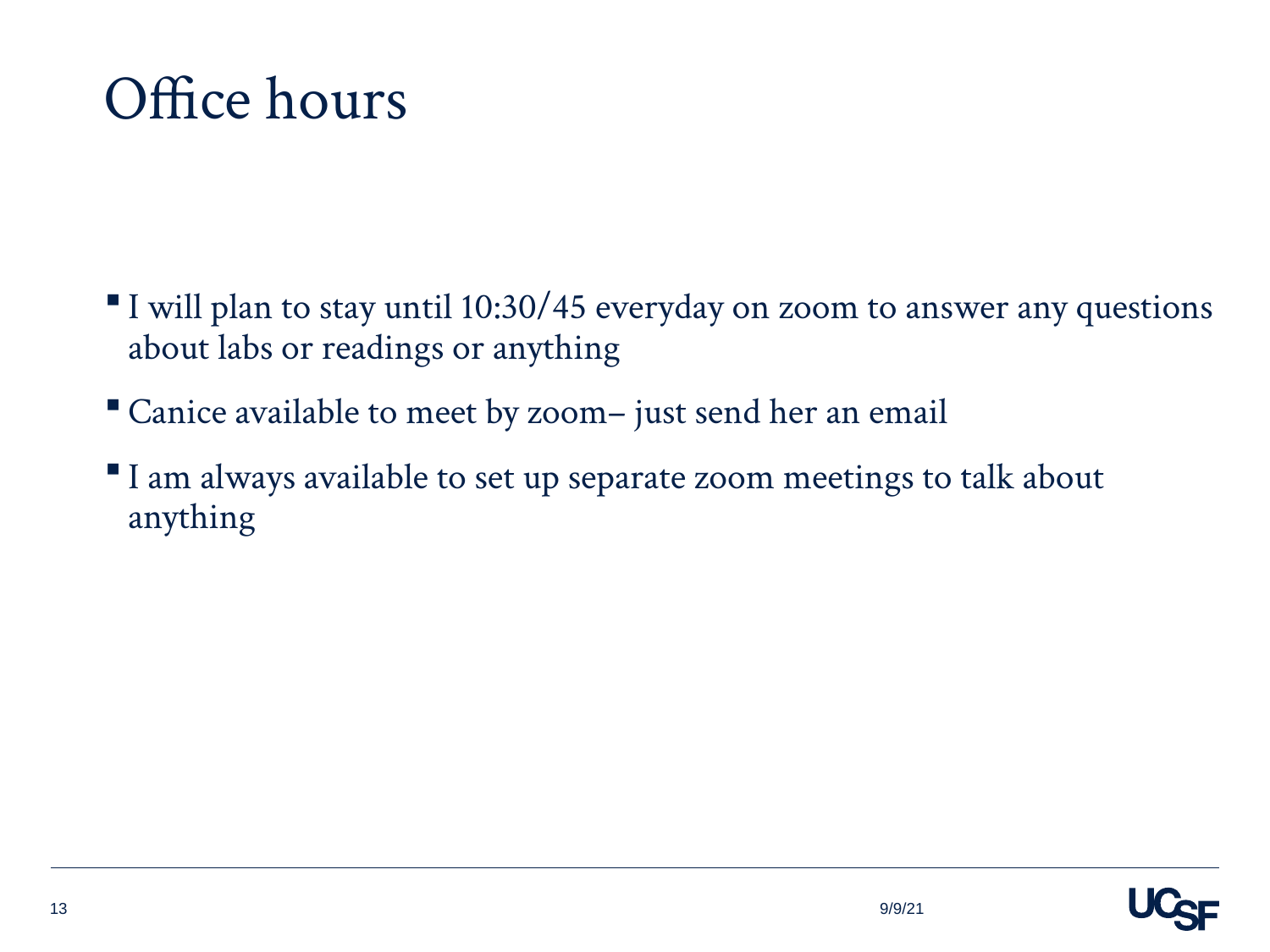

# Office hours

I will plan to stay until 10:30/45 everyday on zoom to answer any questions about labs or readings or anything
Canice available to meet by zoom– just send her an email
I am always available to set up separate zoom meetings to talk about anything
9/9/21
13